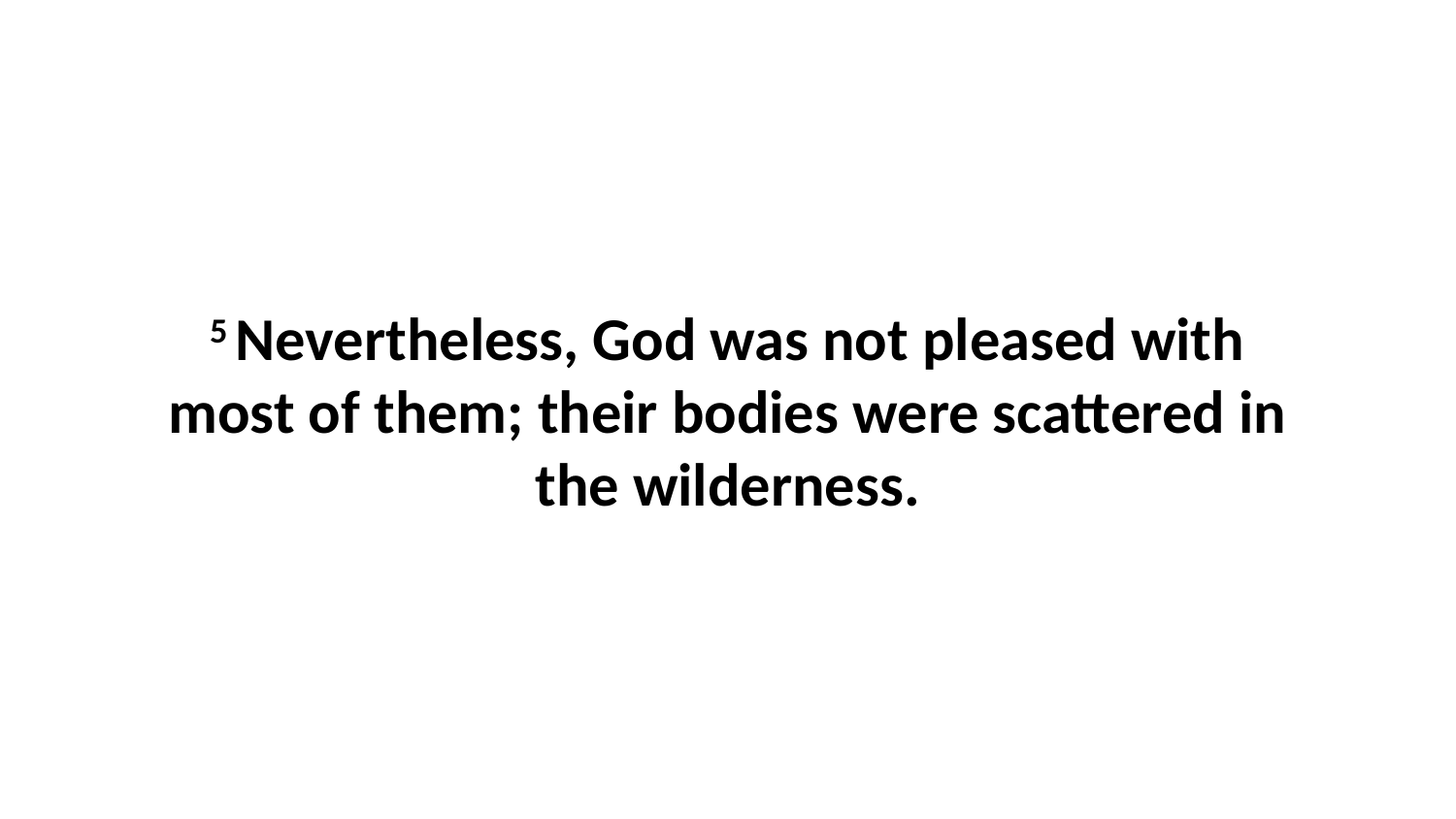

5 Nevertheless, God was not pleased with most of them; their bodies were scattered in the wilderness.